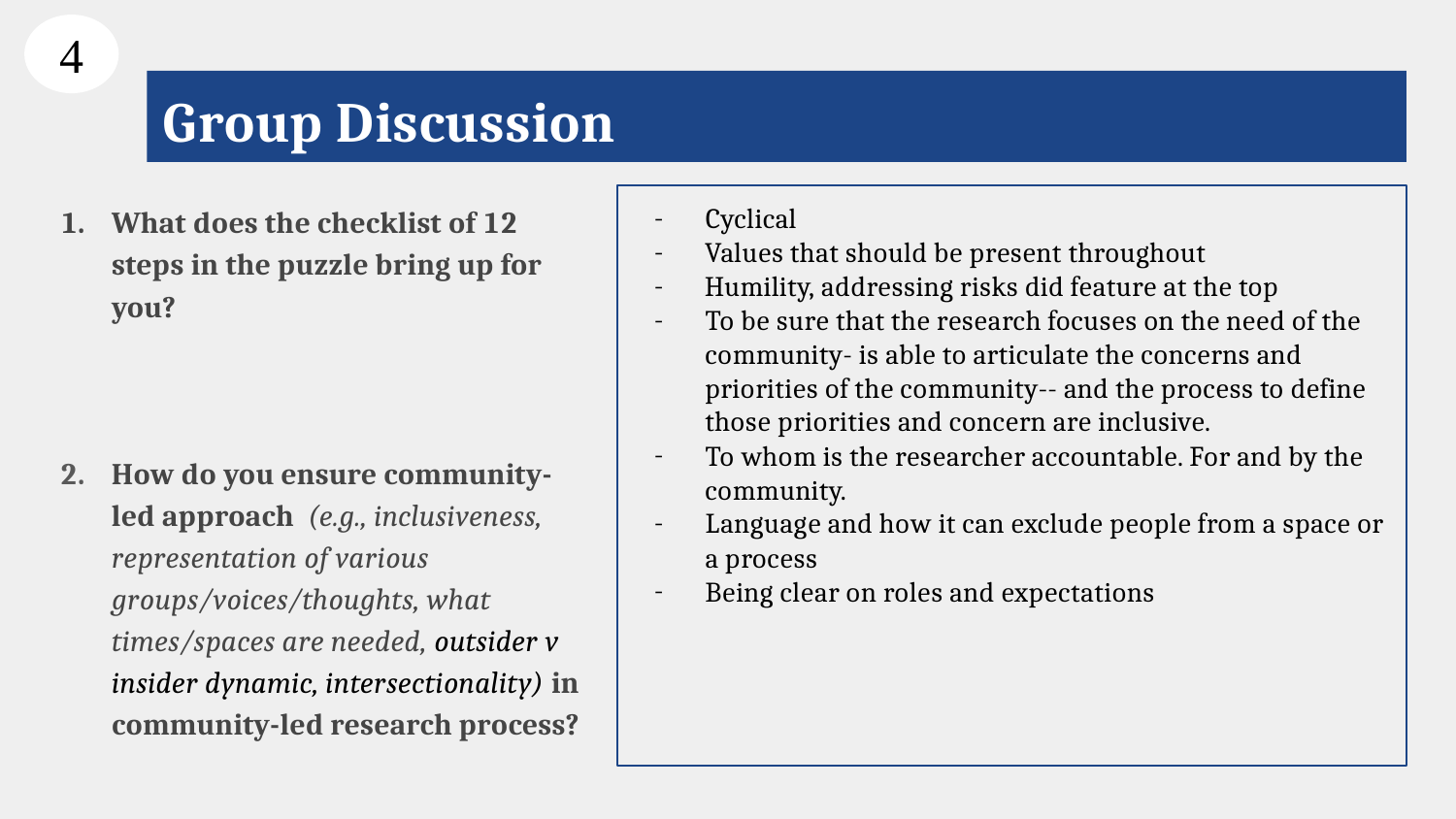

4
# Group Discussion
What does the checklist of 12 steps in the puzzle bring up for you?

How do you ensure community-led approach  (e.g., inclusiveness, representation of various groups/voices/thoughts, what times/spaces are needed, outsider v insider dynamic, intersectionality) in community-led research process?

Cyclical
Values that should be present throughout
Humility, addressing risks did feature at the top
To be sure that the research focuses on the need of the community- is able to articulate the concerns and priorities of the community-- and the process to define those priorities and concern are inclusive.
To whom is the researcher accountable. For and by the community.
Language and how it can exclude people from a space or a process
Being clear on roles and expectations